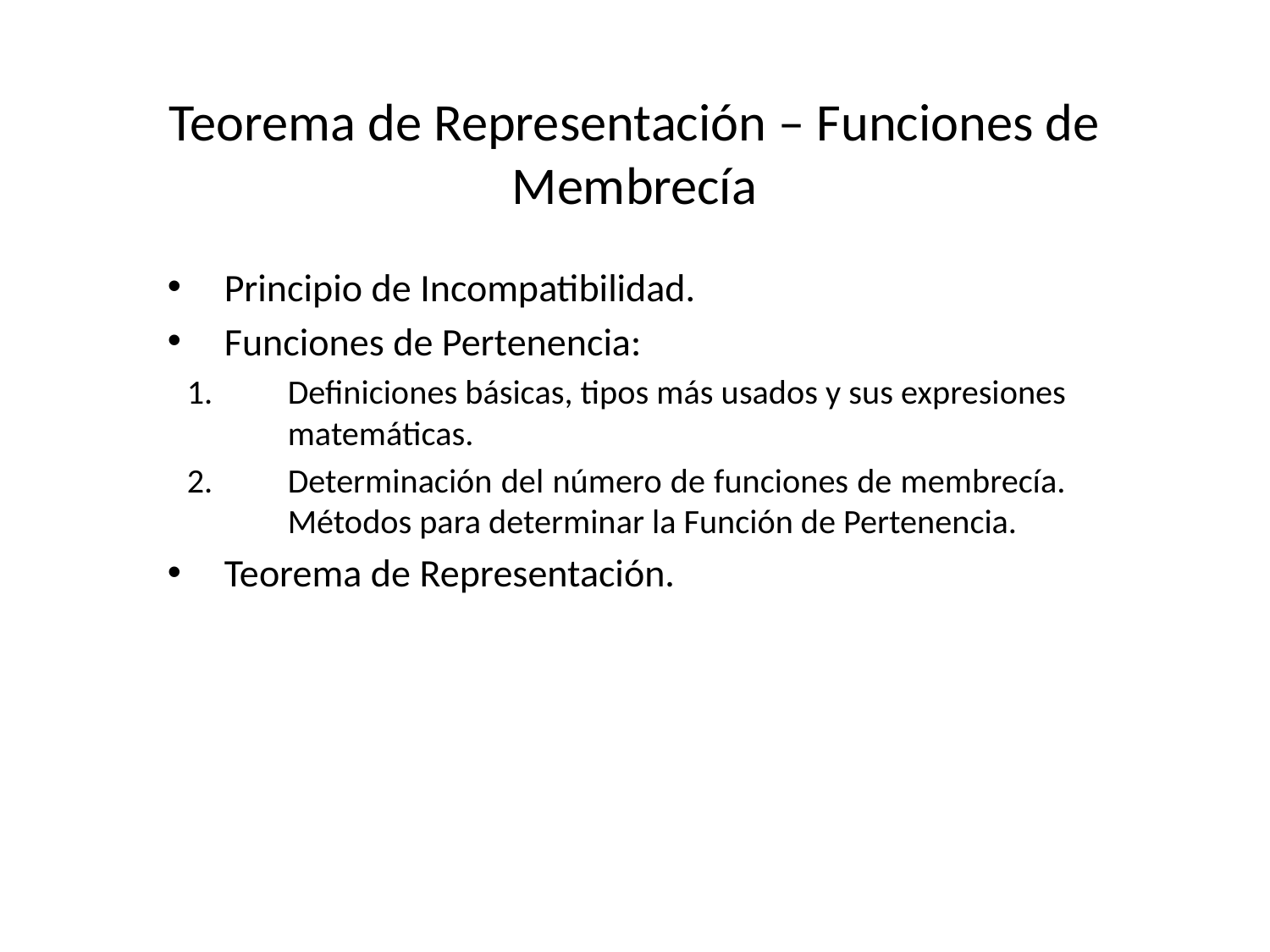

# Teorema de Representación – Funciones de Membrecía
Principio de Incompatibilidad.
Funciones de Pertenencia:
Definiciones básicas, tipos más usados y sus expresiones matemáticas.
Determinación del número de funciones de membrecía. Métodos para determinar la Función de Pertenencia.
Teorema de Representación.